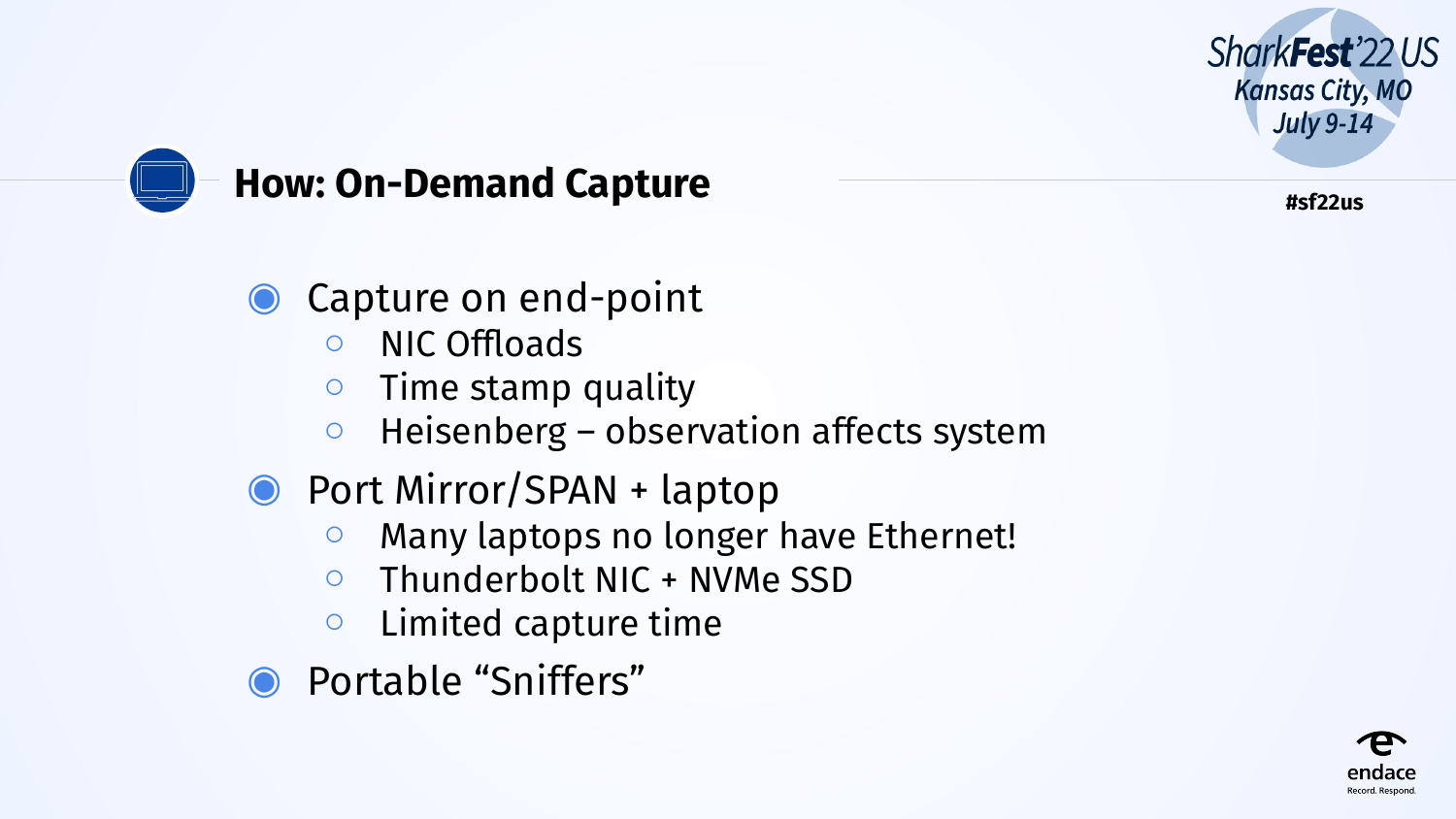

# How: On-Demand Capture
Capture on end-point
NIC Offloads
Time stamp quality
Heisenberg – observation affects system
Port Mirror/SPAN + laptop
Many laptops no longer have Ethernet!
Thunderbolt NIC + NVMe SSD
Limited capture time
Portable “Sniffers”